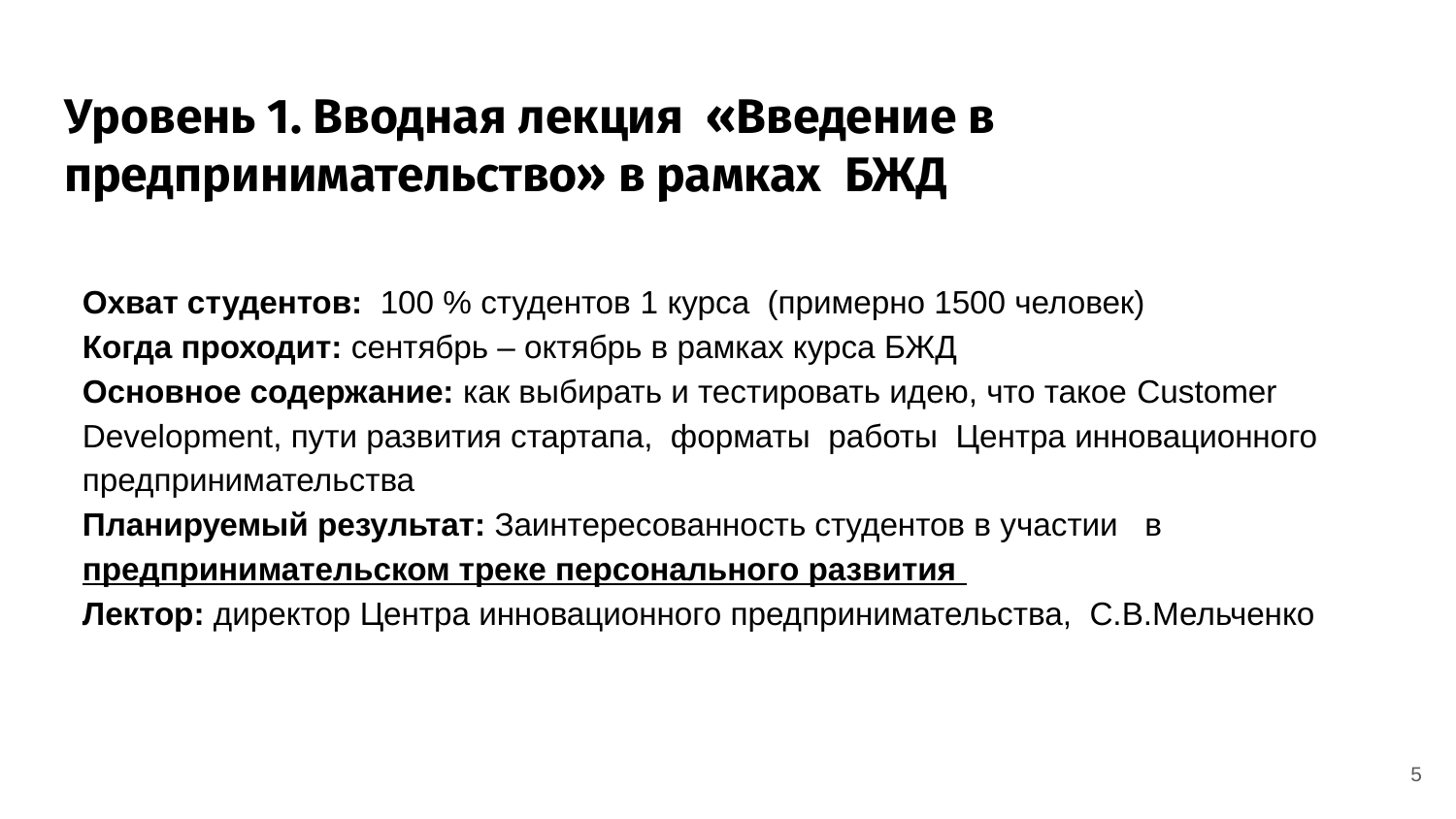

# Уровень 1. Вводная лекция  «Введение в предпринимательство» в рамках  БЖД
Охват студентов:  100 % студентов 1 курса  (примерно 1500 человек)
Когда проходит: сентябрь – октябрь в рамках курса БЖД
Основное содержание: как выбирать и тестировать идею, что такое Customer Development, пути развития стартапа,  форматы  работы  Центра инновационного предпринимательства
Планируемый результат: Заинтересованность студентов в участии   в предпринимательском треке персонального развития
Лектор: директор Центра инновационного предпринимательства,  С.В.Мельченко
5